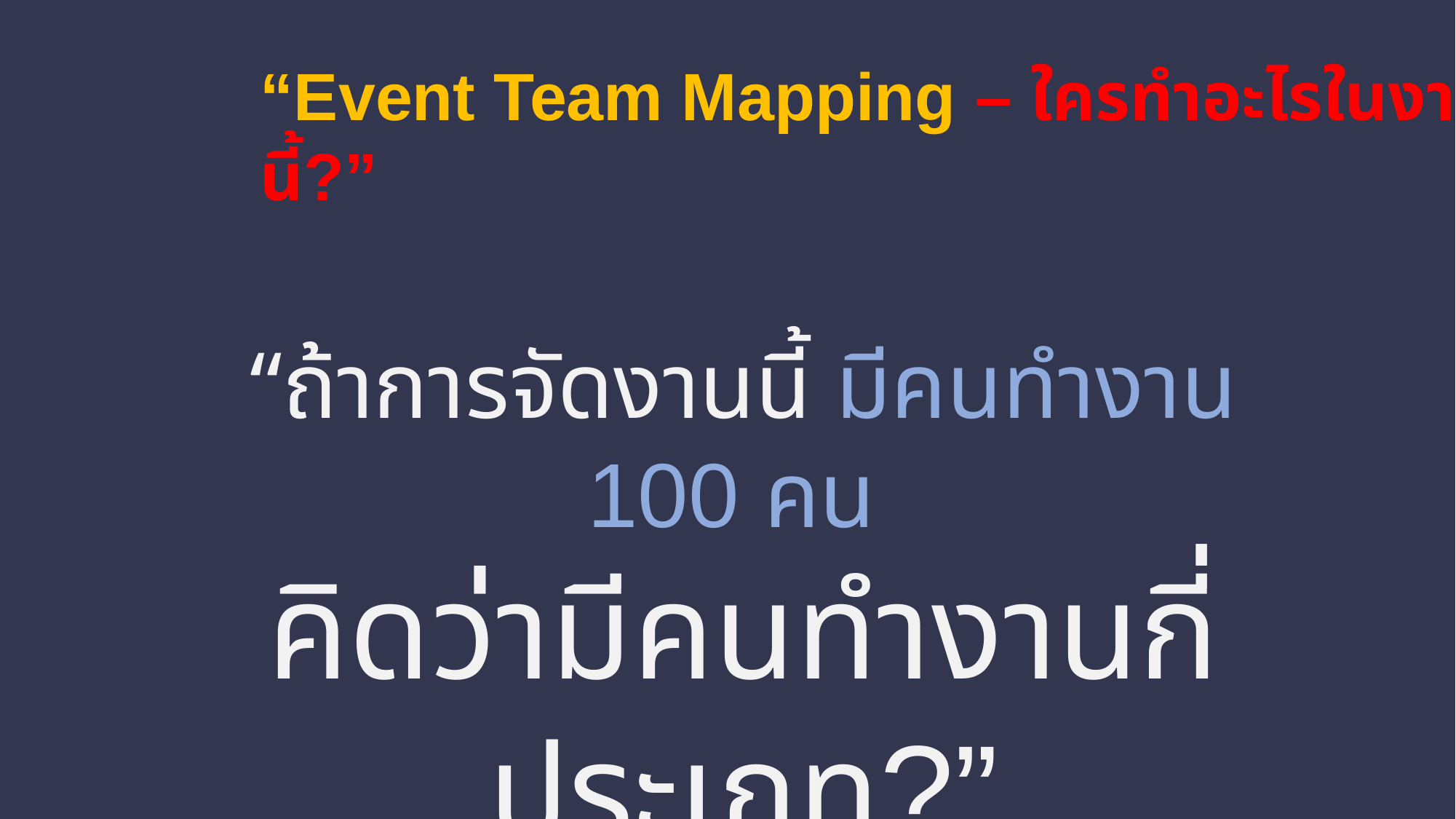

“Event Team Mapping – ใครทำอะไรในงานนี้?”
“ถ้าการจัดงานนี้ มีคนทำงาน 100 คน
คิดว่ามีคนทำงานกี่ประเภท?”